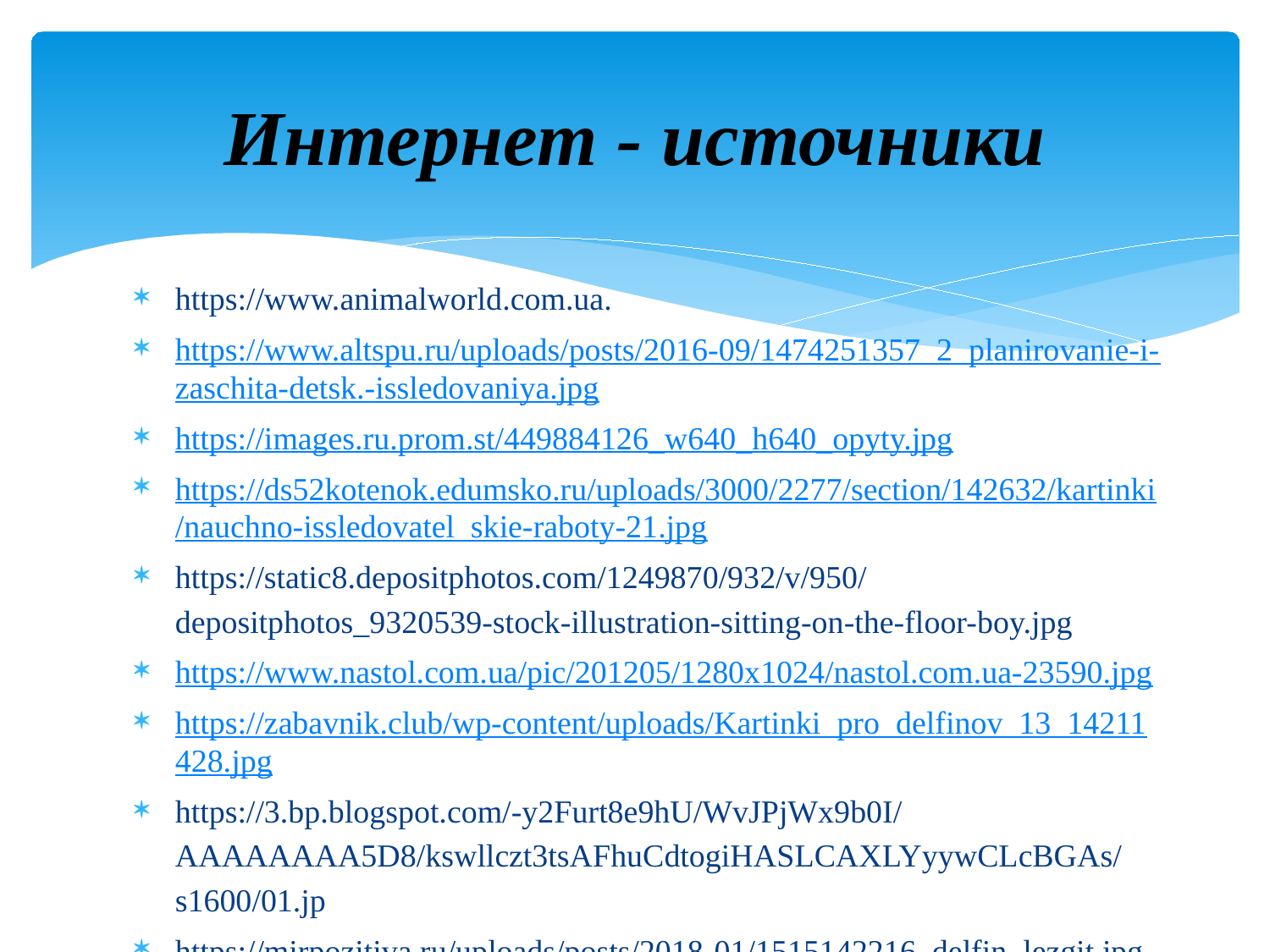

# Интернет - источники
https://www.animalworld.com.ua.
https://www.altspu.ru/uploads/posts/2016-09/1474251357_2_planirovanie-i-zaschita-detsk.-issledovaniya.jpg
https://images.ru.prom.st/449884126_w640_h640_opyty.jpg
https://ds52kotenok.edumsko.ru/uploads/3000/2277/section/142632/kartinki/nauchno-issledovatel_skie-raboty-21.jpg
https://static8.depositphotos.com/1249870/932/v/950/depositphotos_9320539-stock-illustration-sitting-on-the-floor-boy.jpg
https://www.nastol.com.ua/pic/201205/1280x1024/nastol.com.ua-23590.jpg
https://zabavnik.club/wp-content/uploads/Kartinki_pro_delfinov_13_14211428.jpg
https://3.bp.blogspot.com/-y2Furt8e9hU/WvJPjWx9b0I/AAAAAAAA5D8/kswllczt3tsAFhuCdtogiHASLCAXLYyywCLcBGAs/s1600/01.jp
https://mirpozitiva.ru/uploads/posts/2018-01/1515142216_delfin_lezgit.jpg